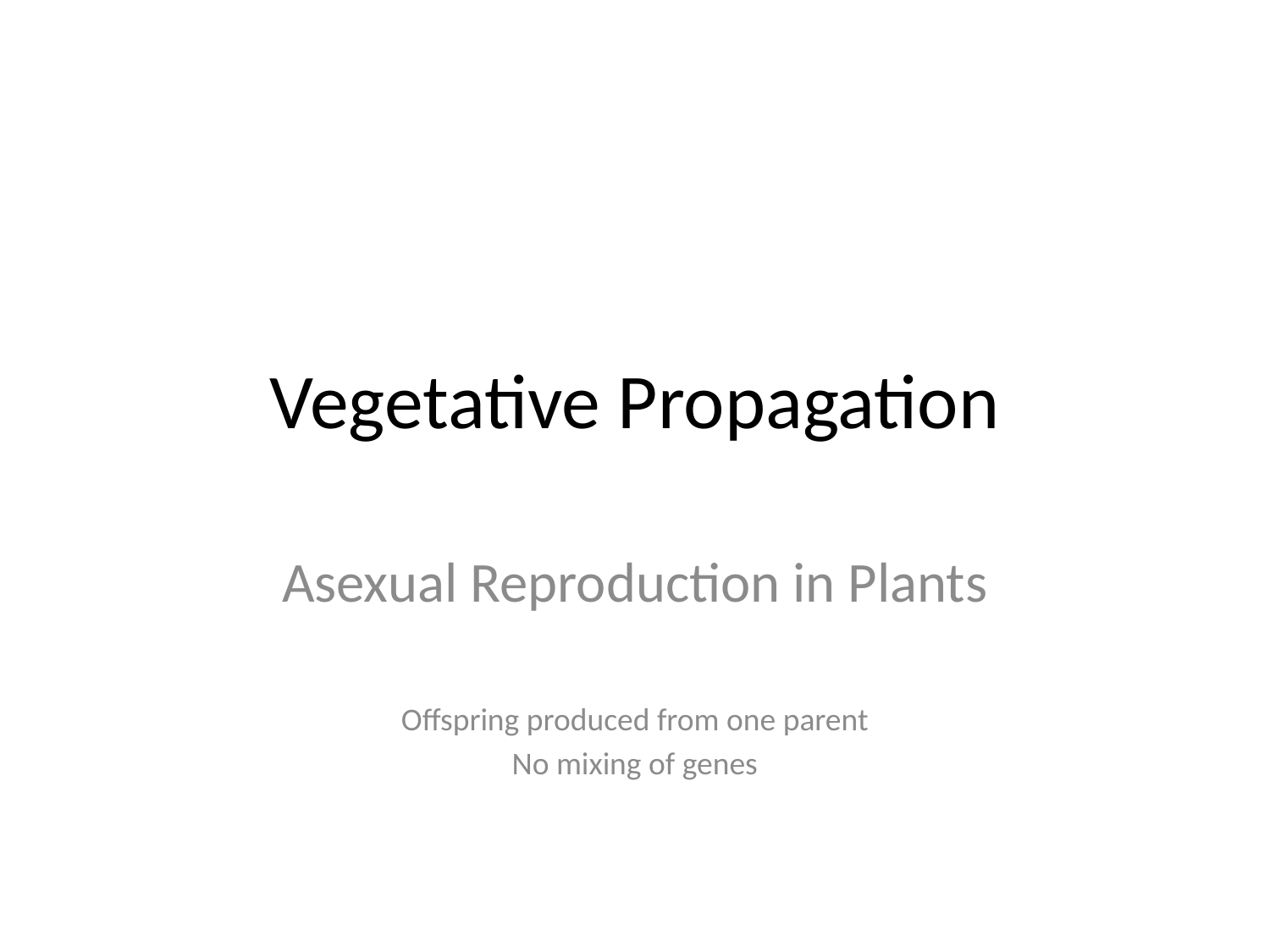

# Vegetative Propagation
Asexual Reproduction in Plants

Offspring produced from one parent
No mixing of genes